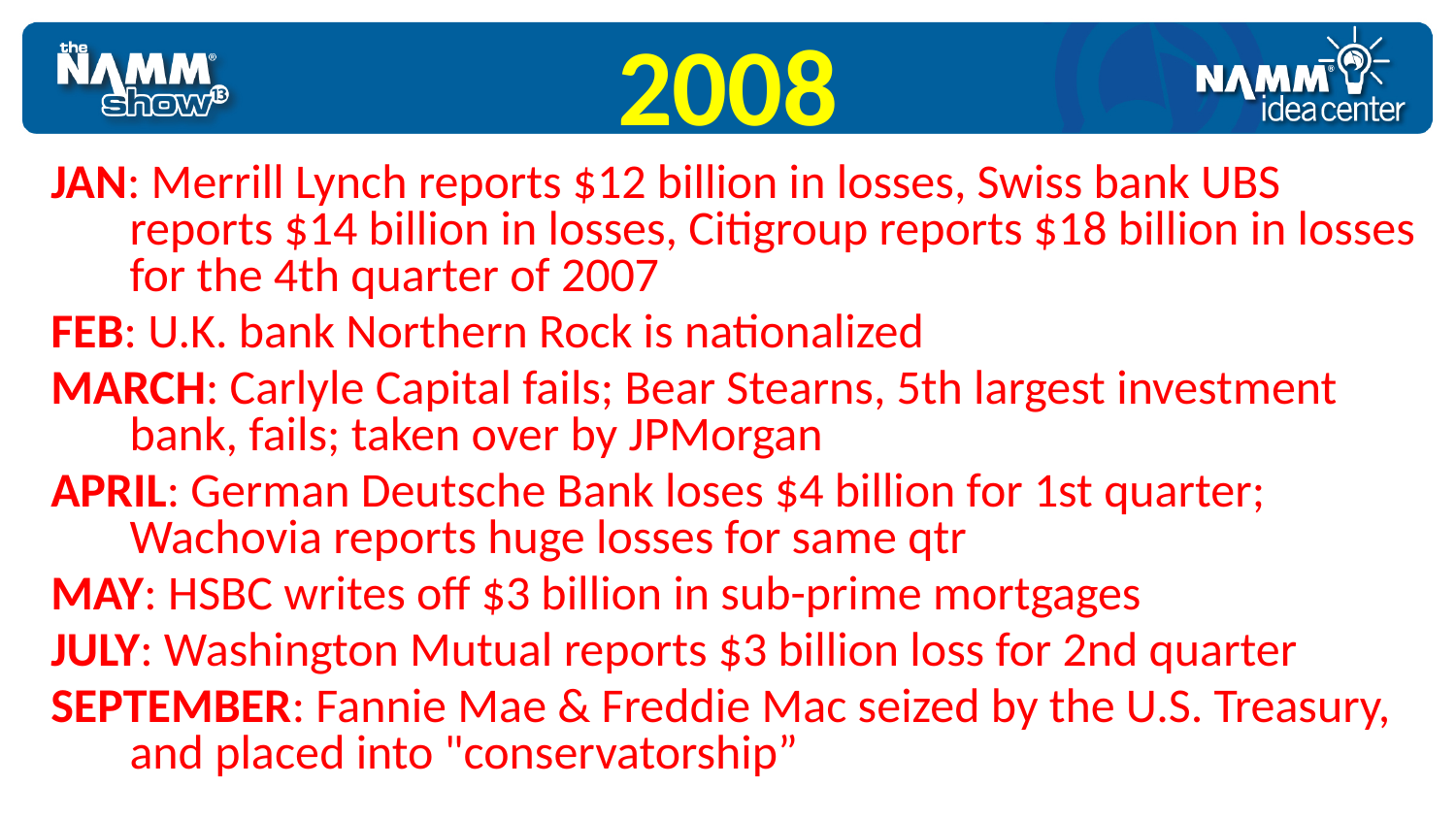

2008
JAN: Merrill Lynch reports $12 billion in losses, Swiss bank UBS reports $14 billion in losses, Citigroup reports $18 billion in losses for the 4th quarter of 2007
FEB: U.K. bank Northern Rock is nationalized
MARCH: Carlyle Capital fails; Bear Stearns, 5th largest investment bank, fails; taken over by JPMorgan
APRIL: German Deutsche Bank loses $4 billion for 1st quarter; Wachovia reports huge losses for same qtr
MAY: HSBC writes off $3 billion in sub-prime mortgages
JULY: Washington Mutual reports $3 billion loss for 2nd quarter
SEPTEMBER: Fannie Mae & Freddie Mac seized by the U.S. Treasury, and placed into "conservatorship”